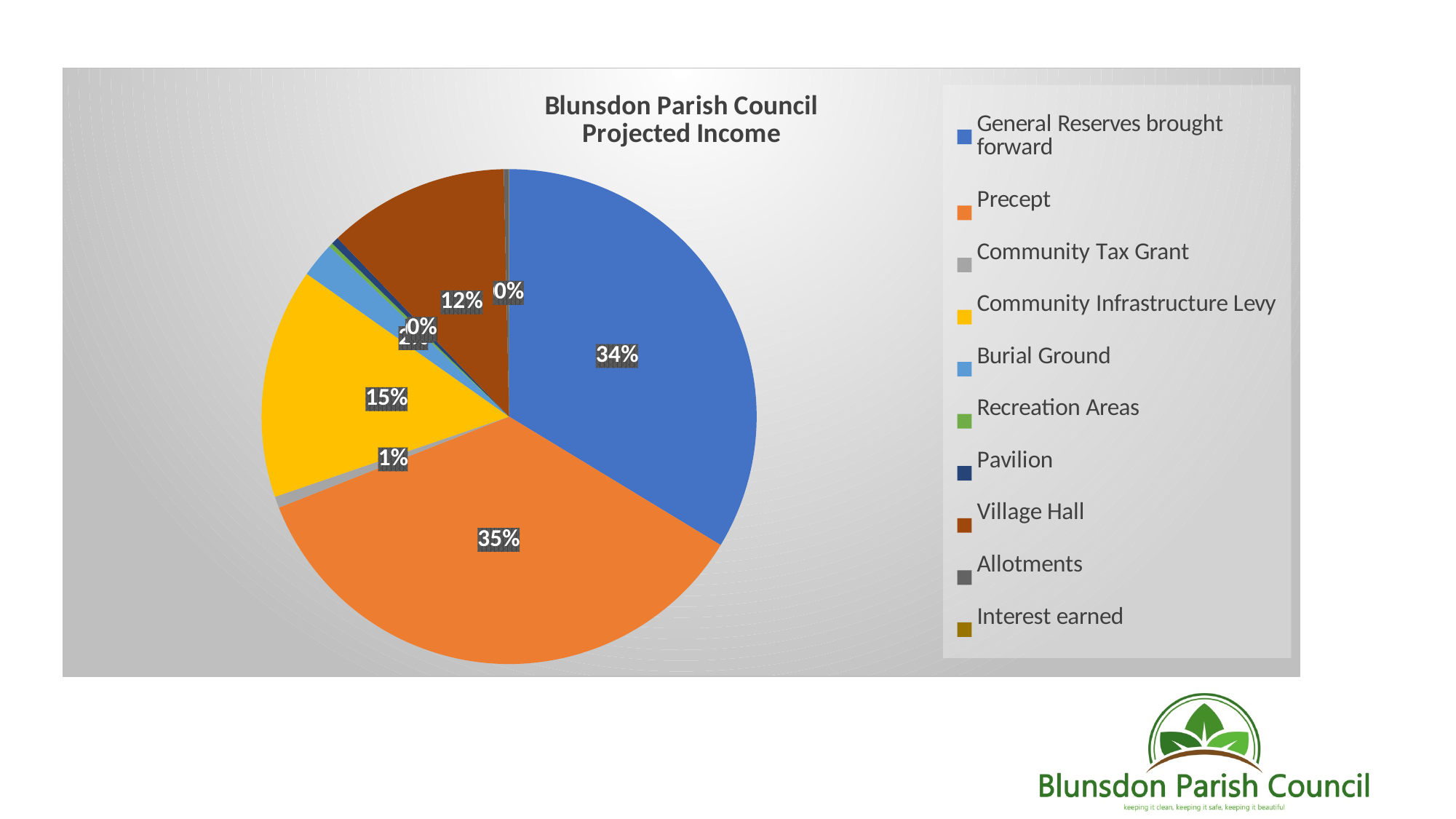

### Chart: Blunsdon Parish Council
Projected Income

| Category |  |
|---|---|
| General Reserves brought forward | 80947.0 |
| Precept | 84850.0 |
| Community Tax Grant | 1779.0 |
| Community Infrastructure Levy | 36136.0 |
| Burial Ground  | 5503.0 |
| Recreation Areas | 635.0 |
| Pavilion | 1160.0 |
| Village Hall | 28452.0 |
| Allotments | 795.0 |
| Interest earned | 29.0 |